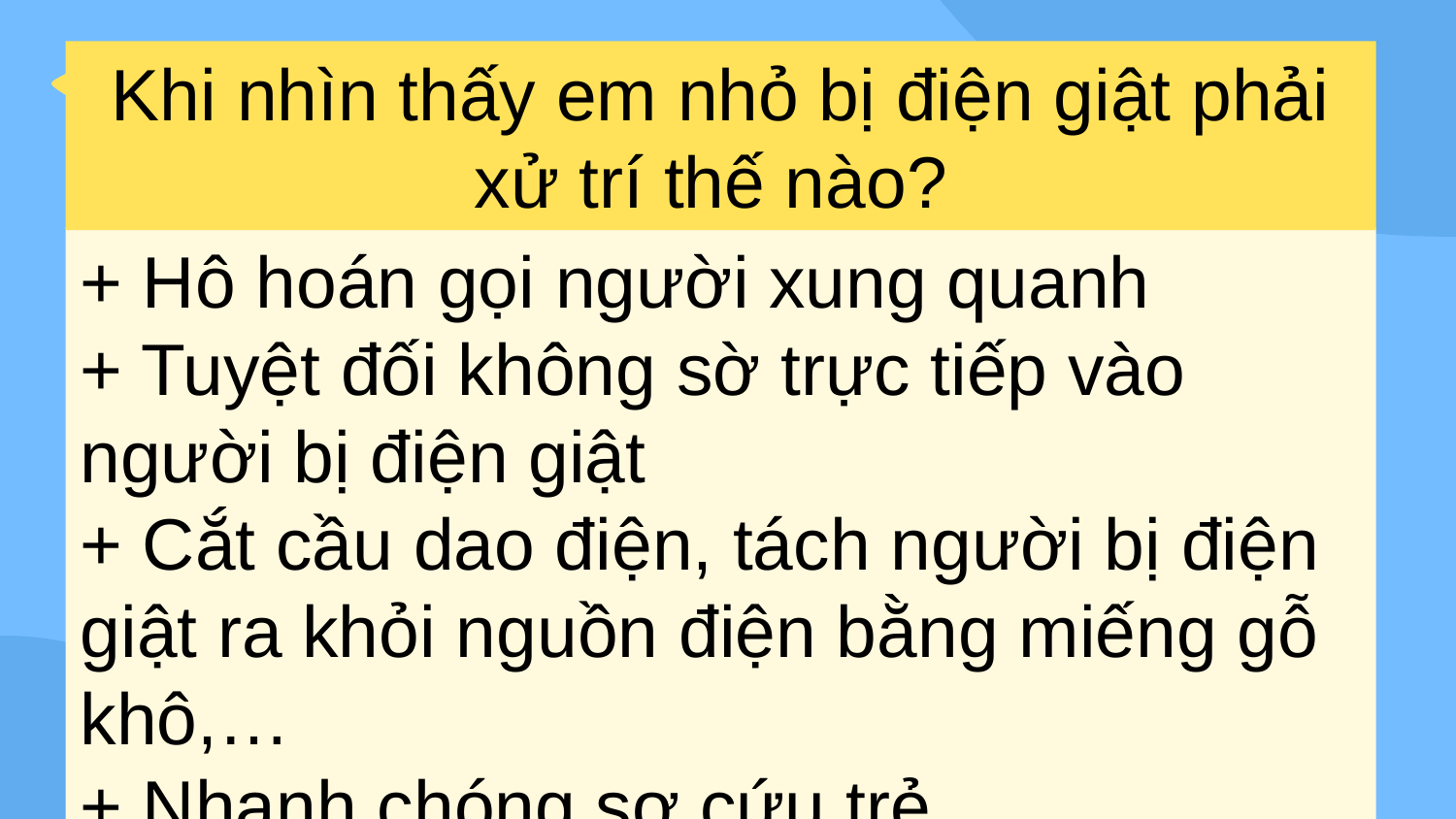

Khi nhìn thấy em nhỏ bị điện giật phải xử trí thế nào?
+ Hô hoán gọi người xung quanh
+ Tuyệt đối không sờ trực tiếp vào người bị điện giật
+ Cắt cầu dao điện, tách người bị điện giật ra khỏi nguồn điện bằng miếng gỗ khô,…
+ Nhanh chóng sơ cứu trẻ.